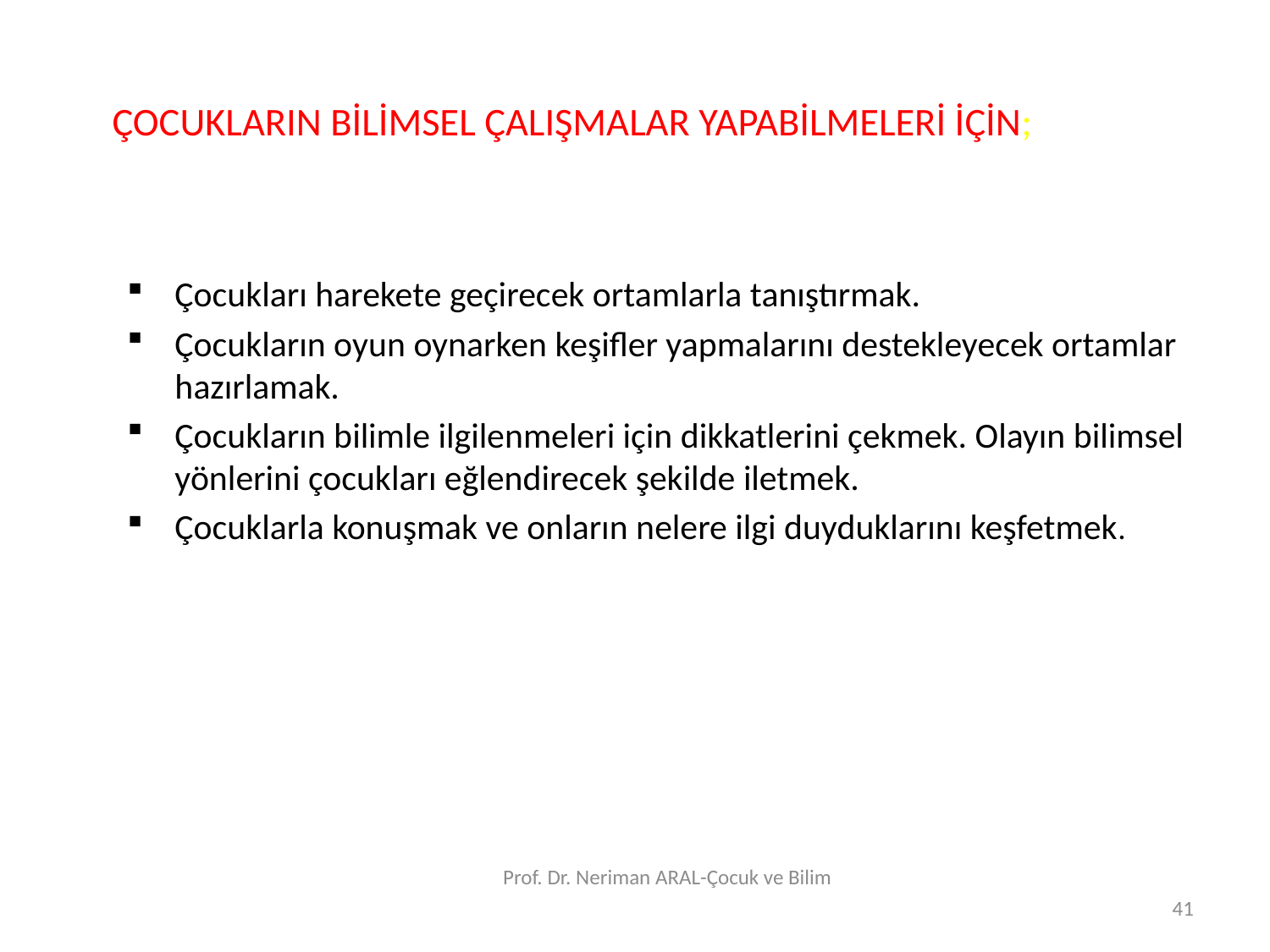

ÇOCUKLARIN BİLİMSEL ÇALIŞMALAR YAPABİLMELERİ İÇİN;

Çocukları harekete geçirecek ortamlarla tanıştırmak.
Çocukların oyun oynarken keşifler yapmalarını destekleyecek ortamlar hazırlamak.
Çocukların bilimle ilgilenmeleri için dikkatlerini çekmek. Olayın bilimsel yönlerini çocukları eğlendirecek şekilde iletmek.
Çocuklarla konuşmak ve onların nelere ilgi duyduklarını keşfetmek.
Prof. Dr. Neriman ARAL-Çocuk ve Bilim
41